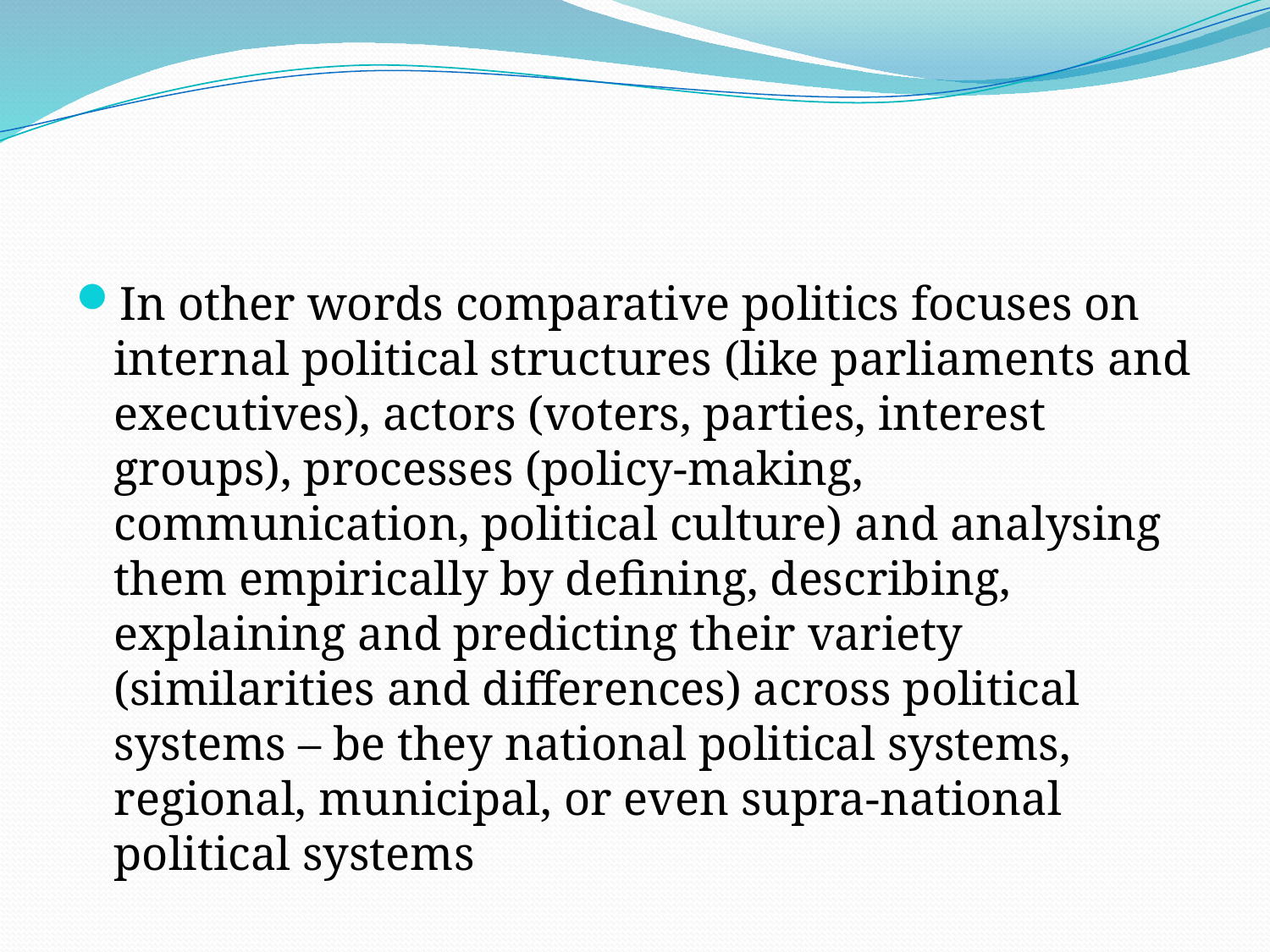

#
In other words comparative politics focuses on internal political structures (like parliaments and executives), actors (voters, parties, interest groups), processes (policy-making, communication, political culture) and analysing them empirically by defining, describing, explaining and predicting their variety (similarities and differences) across political systems – be they national political systems, regional, municipal, or even supra-national political systems